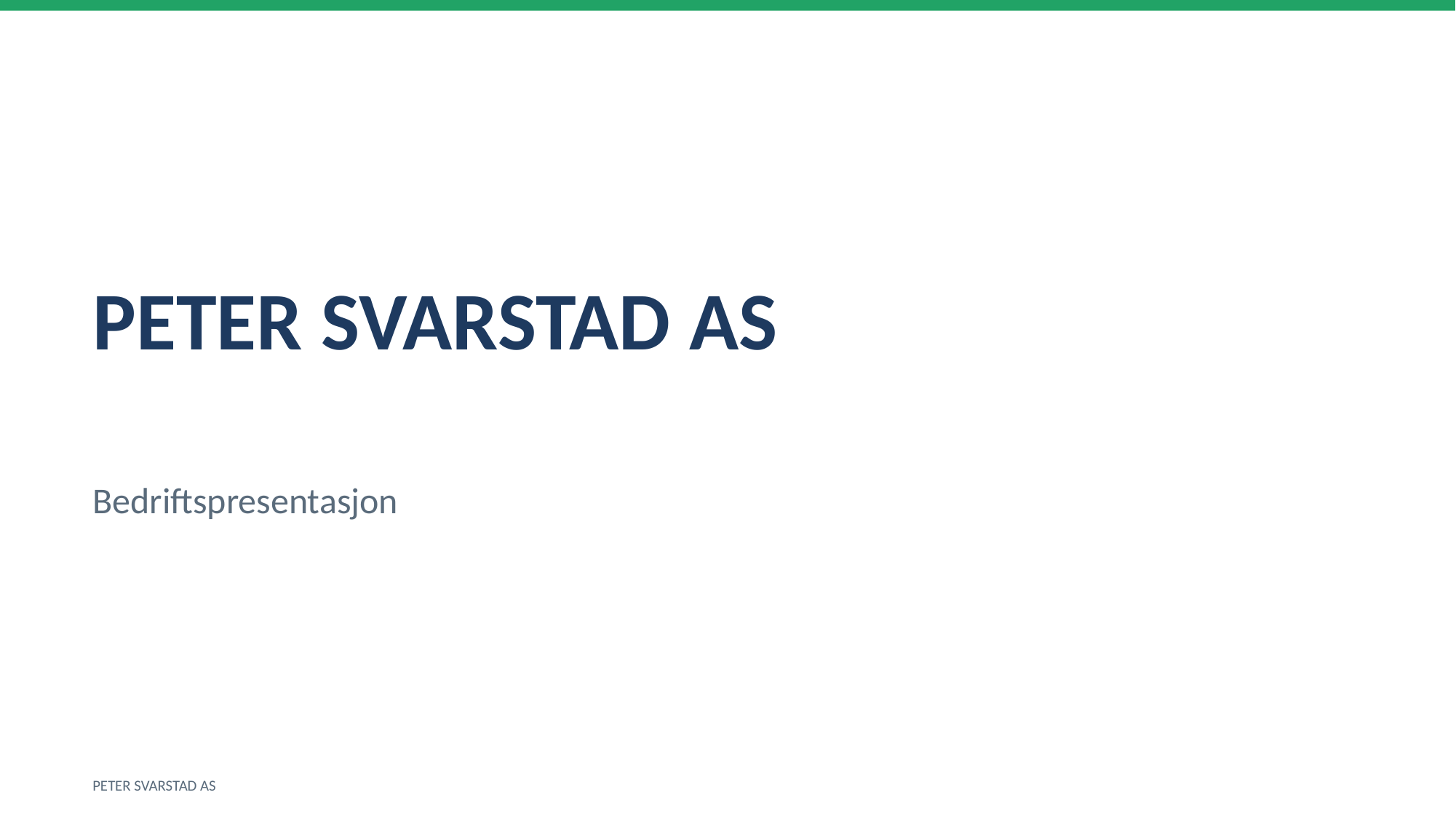

PETER SVARSTAD AS
Bedriftspresentasjon
PETER SVARSTAD AS